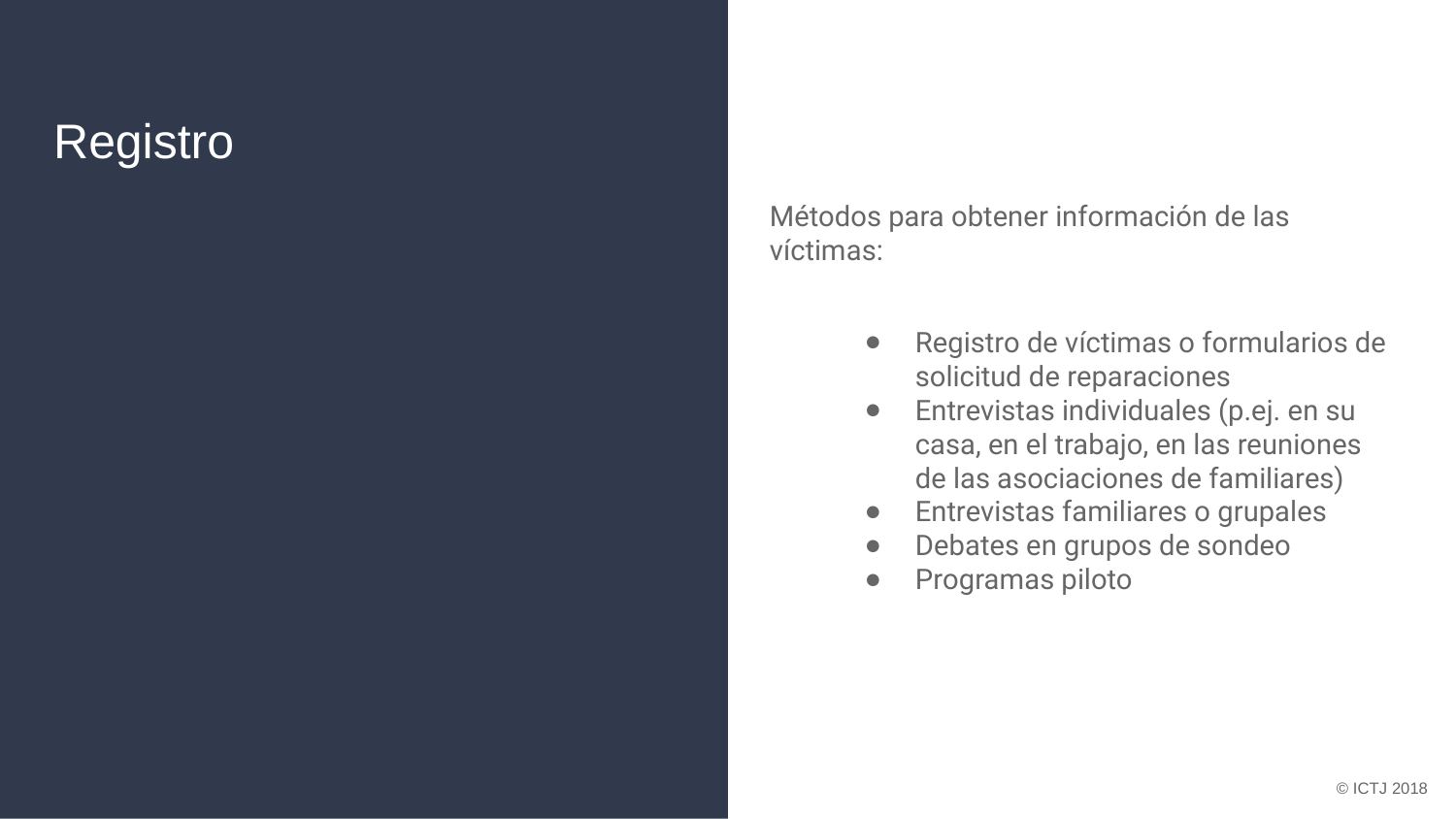

# Registro
Métodos para obtener información de las víctimas:

Registro de víctimas o formularios de solicitud de reparaciones
Entrevistas individuales (p.ej. en su casa, en el trabajo, en las reuniones de las asociaciones de familiares)
Entrevistas familiares o grupales
Debates en grupos de sondeo
Programas piloto
© ICTJ 2018